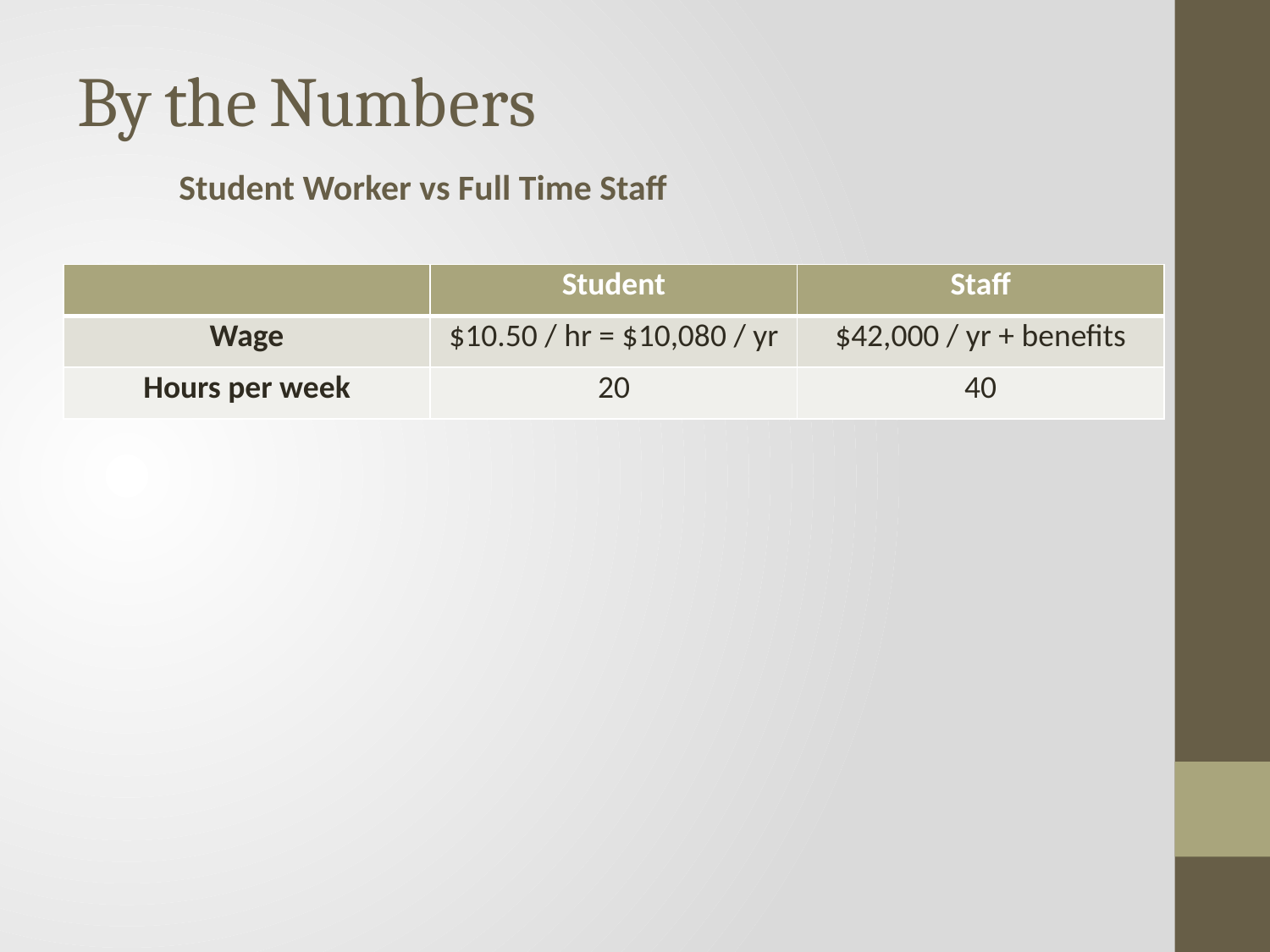

# By the Numbers
Student Worker vs Full Time Staff
|  | Student | Staff |
| --- | --- | --- |
| Wage | $10.50 / hr = $10,080 / yr | $42,000 / yr + benefits |
| Hours per week | 20 | 40 |